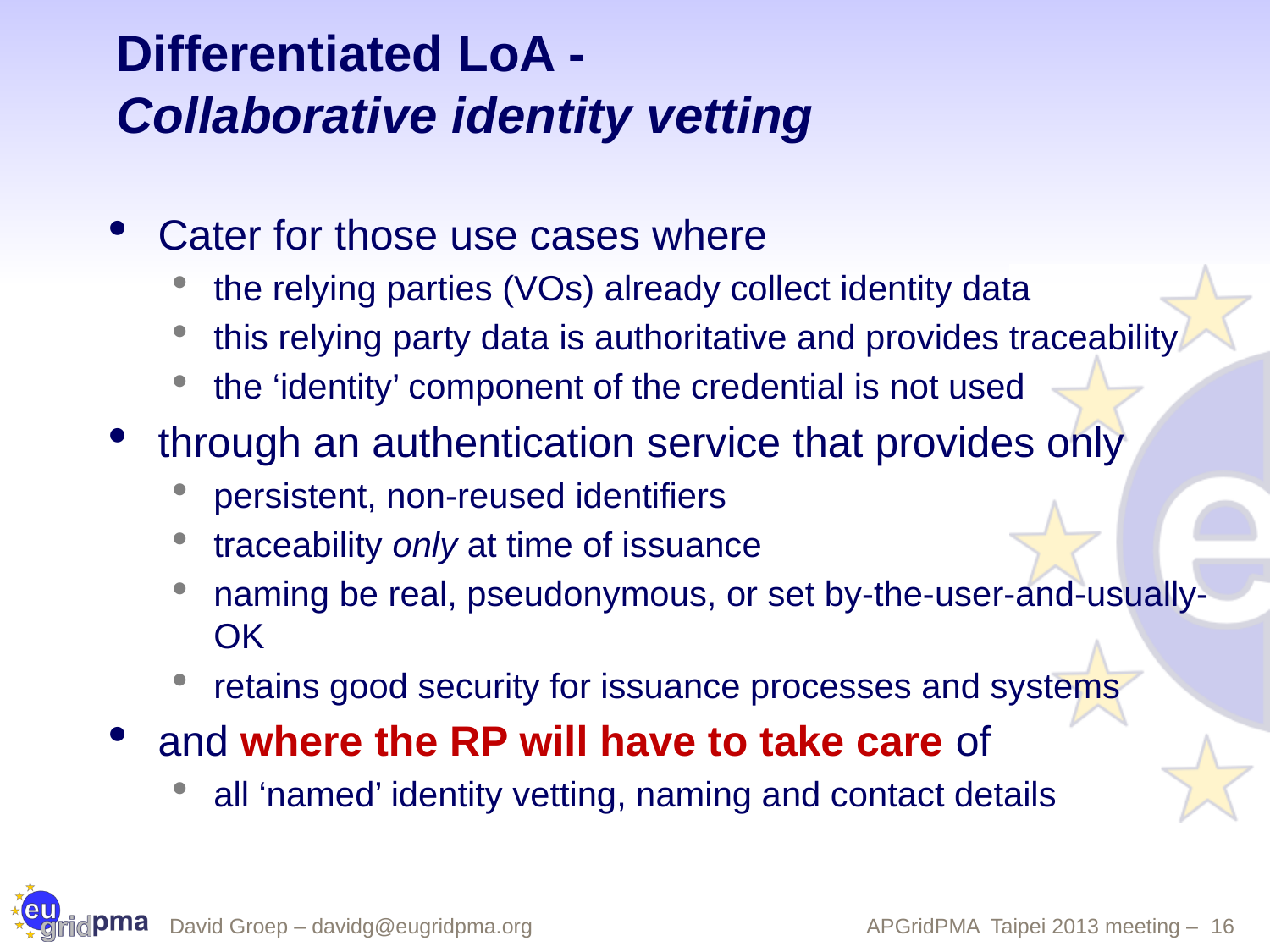

# Differentiated LoA - Collaborative identity vetting
Cater for those use cases where
the relying parties (VOs) already collect identity data
this relying party data is authoritative and provides traceability
the ‘identity’ component of the credential is not used
through an authentication service that provides only
persistent, non-reused identifiers
traceability only at time of issuance
naming be real, pseudonymous, or set by-the-user-and-usually-OK
retains good security for issuance processes and systems
and where the RP will have to take care of
all ‘named’ identity vetting, naming and contact details